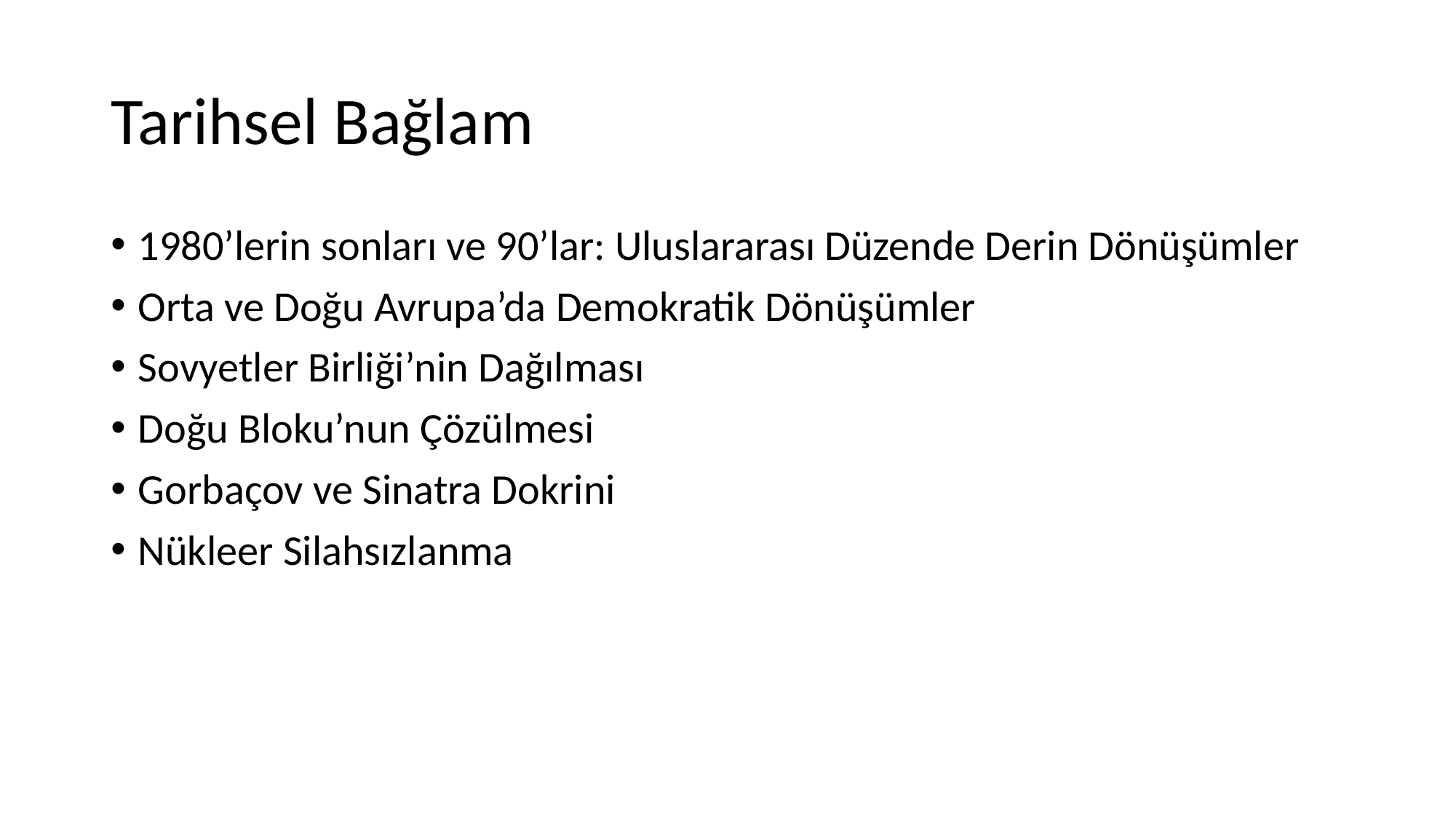

# Tarihsel Bağlam
1980’lerin sonları ve 90’lar: Uluslararası Düzende Derin Dönüşümler
Orta ve Doğu Avrupa’da Demokratik Dönüşümler
Sovyetler Birliği’nin Dağılması
Doğu Bloku’nun Çözülmesi
Gorbaçov ve Sinatra Dokrini
Nükleer Silahsızlanma